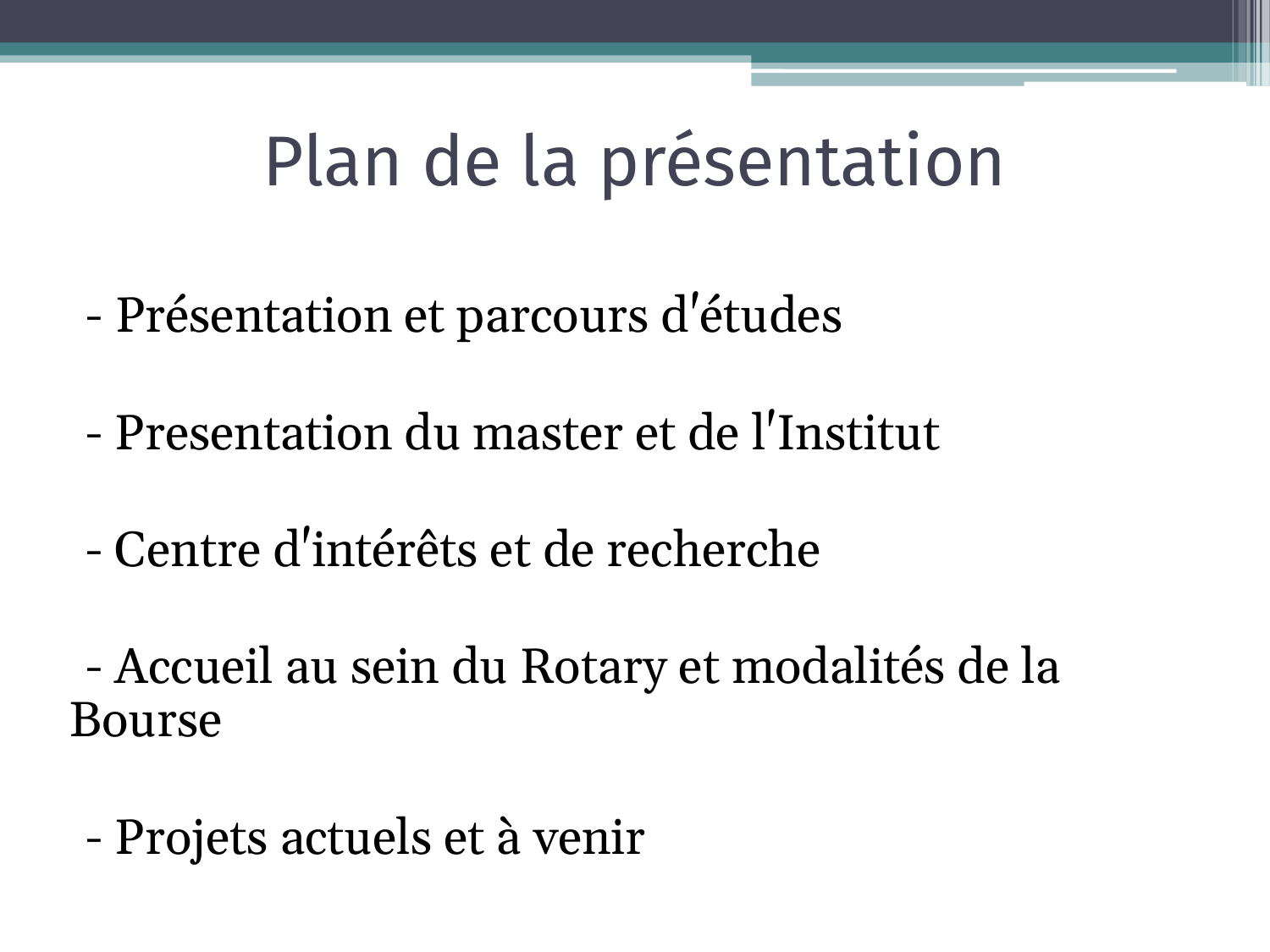

# Plan de la présentation
- Présentation et parcours d'études

- Presentation du master et de l'Institut

- Centre d'intérêts et de recherche

- Accueil au sein du Rotary et modalités de la Bourse

- Projets actuels et à venir